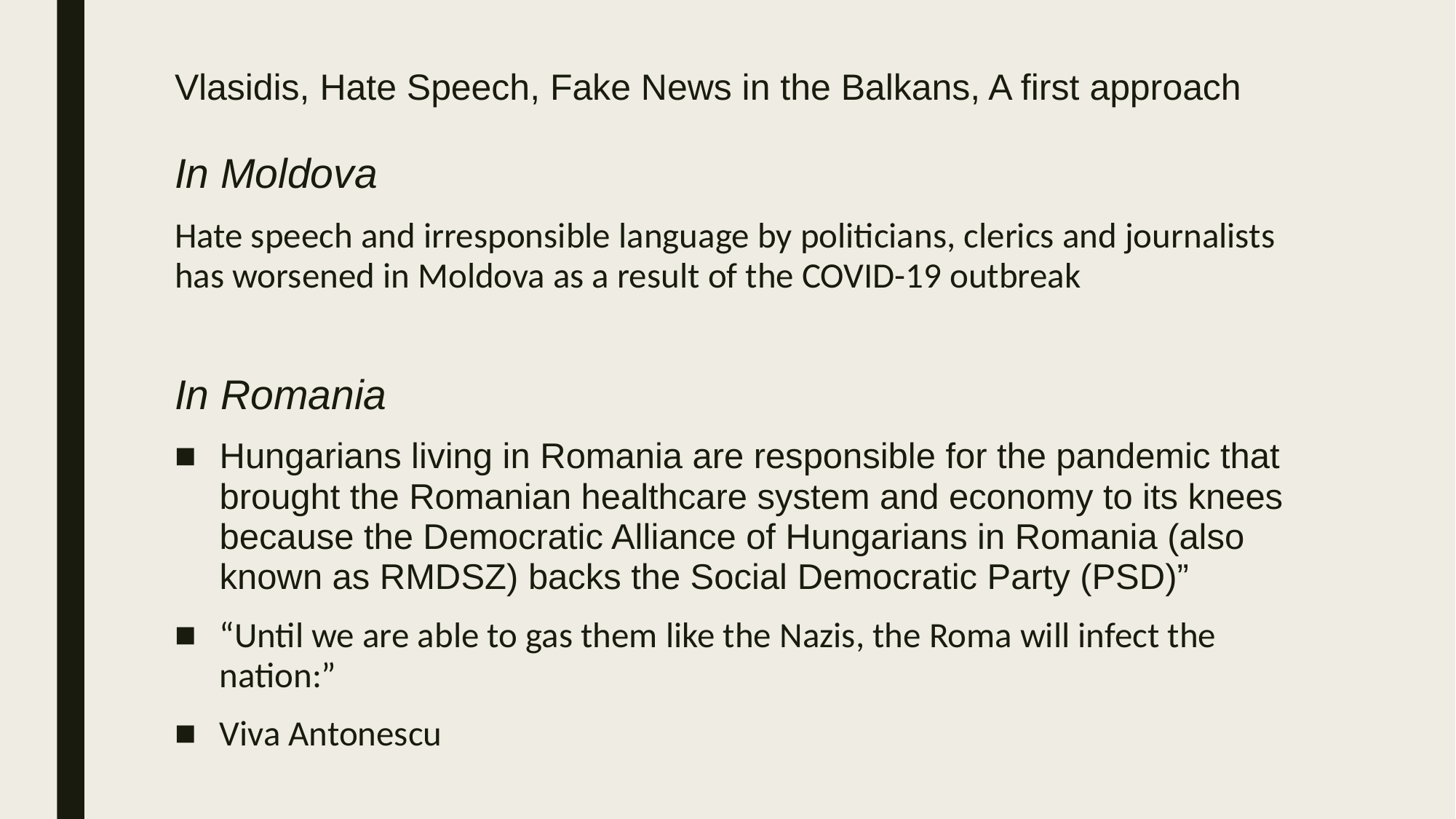

# Vlasidis, Hate Speech, Fake News in the Balkans, A first approach
In Moldova
Hate speech and irresponsible language by politicians, clerics and journalists has worsened in Moldova as a result of the COVID-19 outbreak

In Romania
Hungarians living in Romania are responsible for the pandemic that brought the Romanian healthcare system and economy to its knees because the Democratic Alliance of Hungarians in Romania (also known as RMDSZ) backs the Social Democratic Party (PSD)”
“Until we are able to gas them like the Nazis, the Roma will infect the nation:”
Viva Antonescu